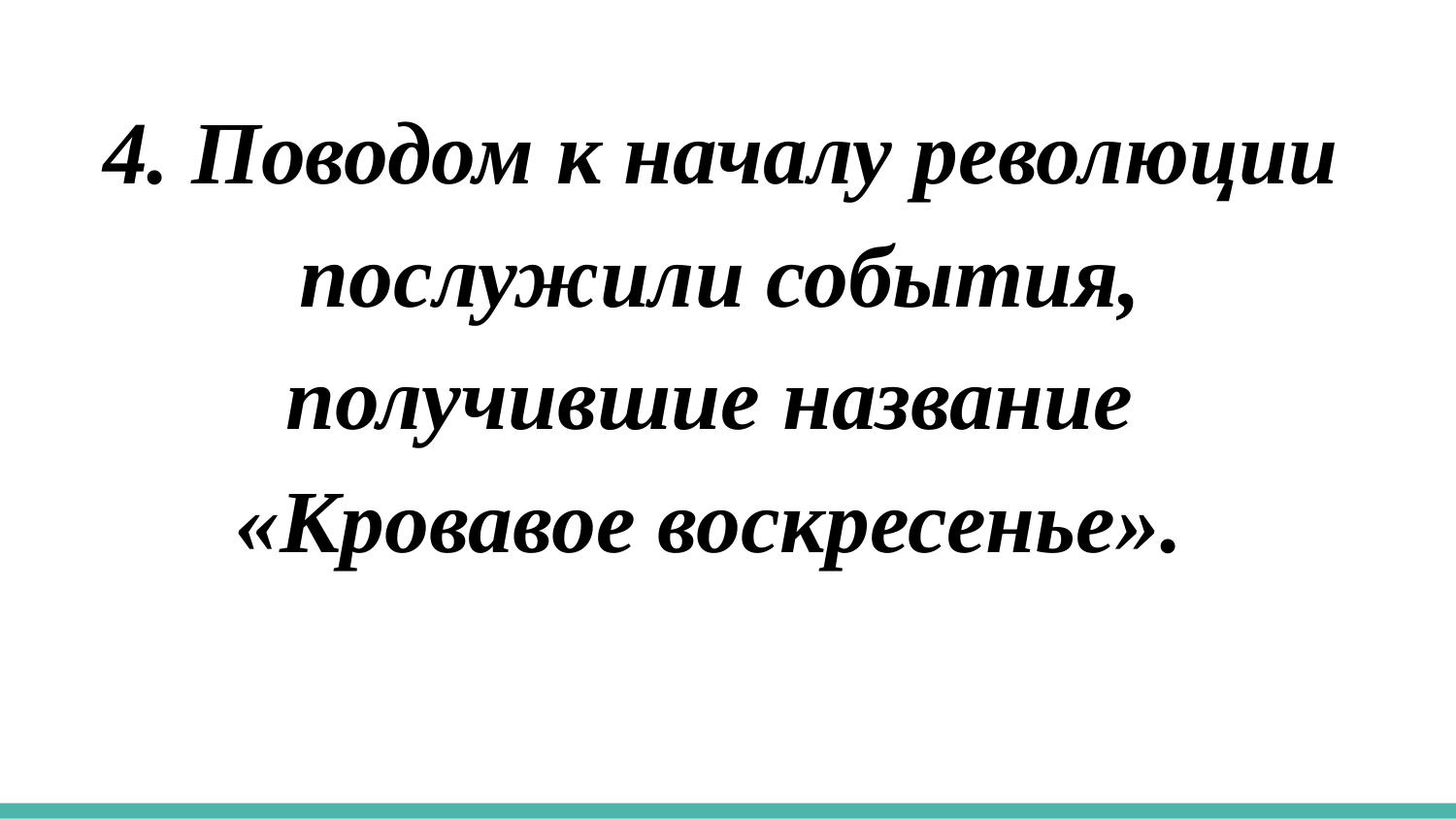

4. Поводом к началу революции послужили события, получившие название
«Кровавое воскресенье».